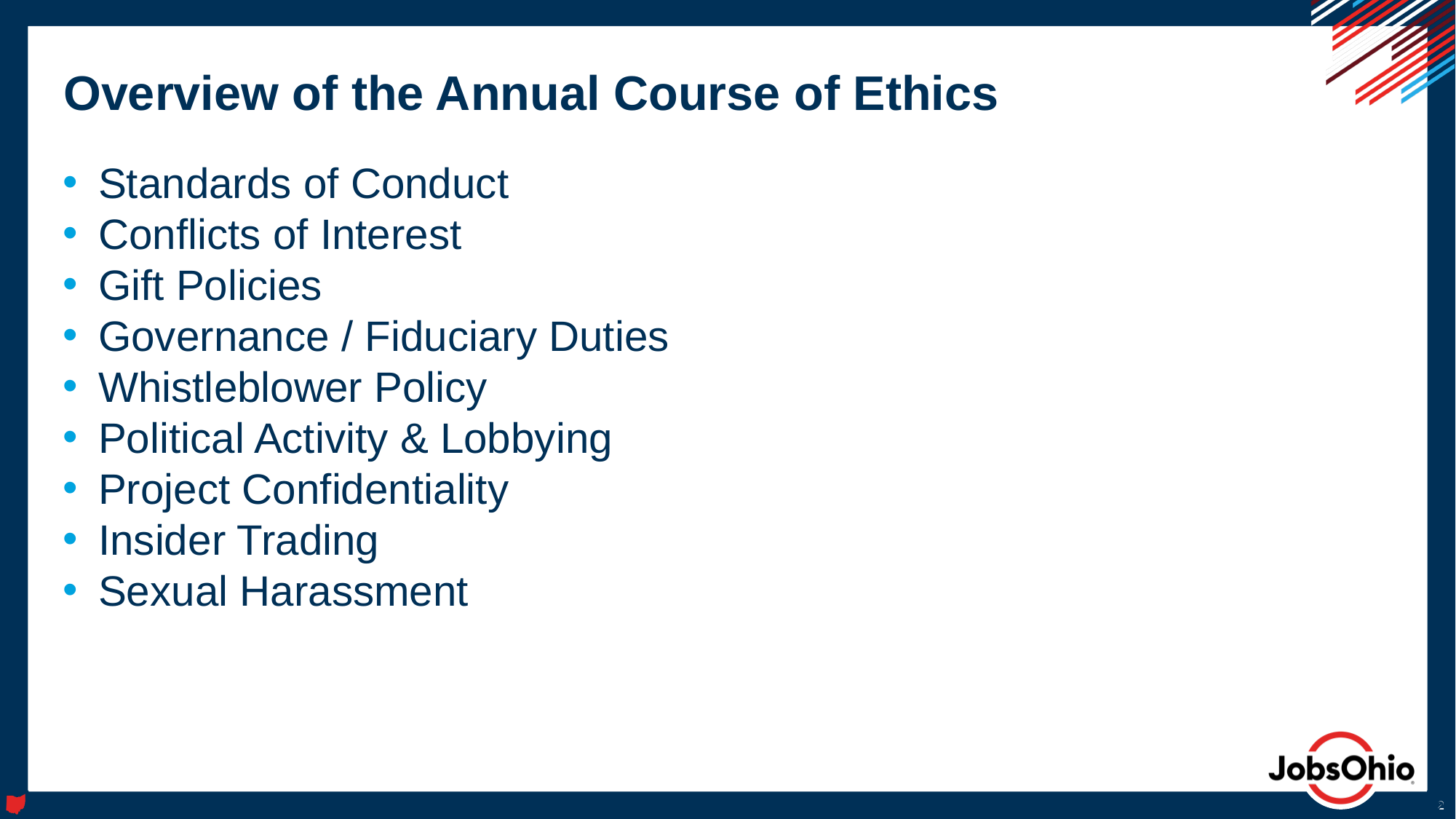

# Overview of the Annual Course of Ethics

Standards of Conduct
Conflicts of Interest
Gift Policies
Governance / Fiduciary Duties
Whistleblower Policy
Political Activity & Lobbying
Project Confidentiality
Insider Trading
Sexual Harassment

2